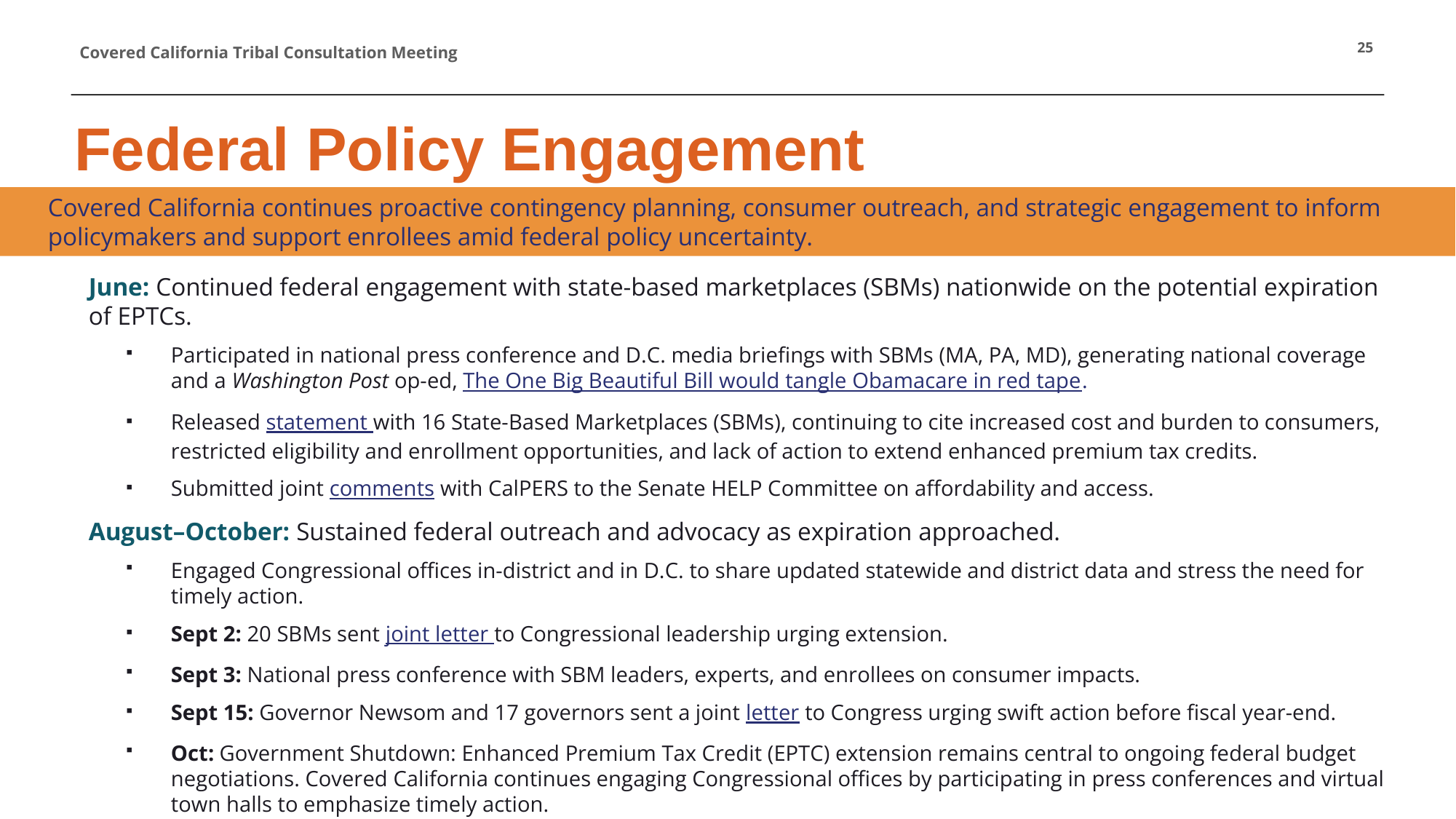

25
# Federal Policy Engagement
Covered California continues proactive contingency planning, consumer outreach, and strategic engagement to inform policymakers and support enrollees amid federal policy uncertainty.
June: Continued federal engagement with state-based marketplaces (SBMs) nationwide on the potential expiration of EPTCs.
Participated in national press conference and D.C. media briefings with SBMs (MA, PA, MD), generating national coverage and a Washington Post op-ed, The One Big Beautiful Bill would tangle Obamacare in red tape.
Released statement with 16 State-Based Marketplaces (SBMs), continuing to cite increased cost and burden to consumers, restricted eligibility and enrollment opportunities, and lack of action to extend enhanced premium tax credits.
Submitted joint comments with CalPERS to the Senate HELP Committee on affordability and access.
August–October: Sustained federal outreach and advocacy as expiration approached.
Engaged Congressional offices in-district and in D.C. to share updated statewide and district data and stress the need for timely action.
Sept 2: 20 SBMs sent joint letter to Congressional leadership urging extension.
Sept 3: National press conference with SBM leaders, experts, and enrollees on consumer impacts.
Sept 15: Governor Newsom and 17 governors sent a joint letter to Congress urging swift action before fiscal year-end.
Oct: Government Shutdown: Enhanced Premium Tax Credit (EPTC) extension remains central to ongoing federal budget negotiations. Covered California continues engaging Congressional offices by participating in press conferences and virtual town halls to emphasize timely action.